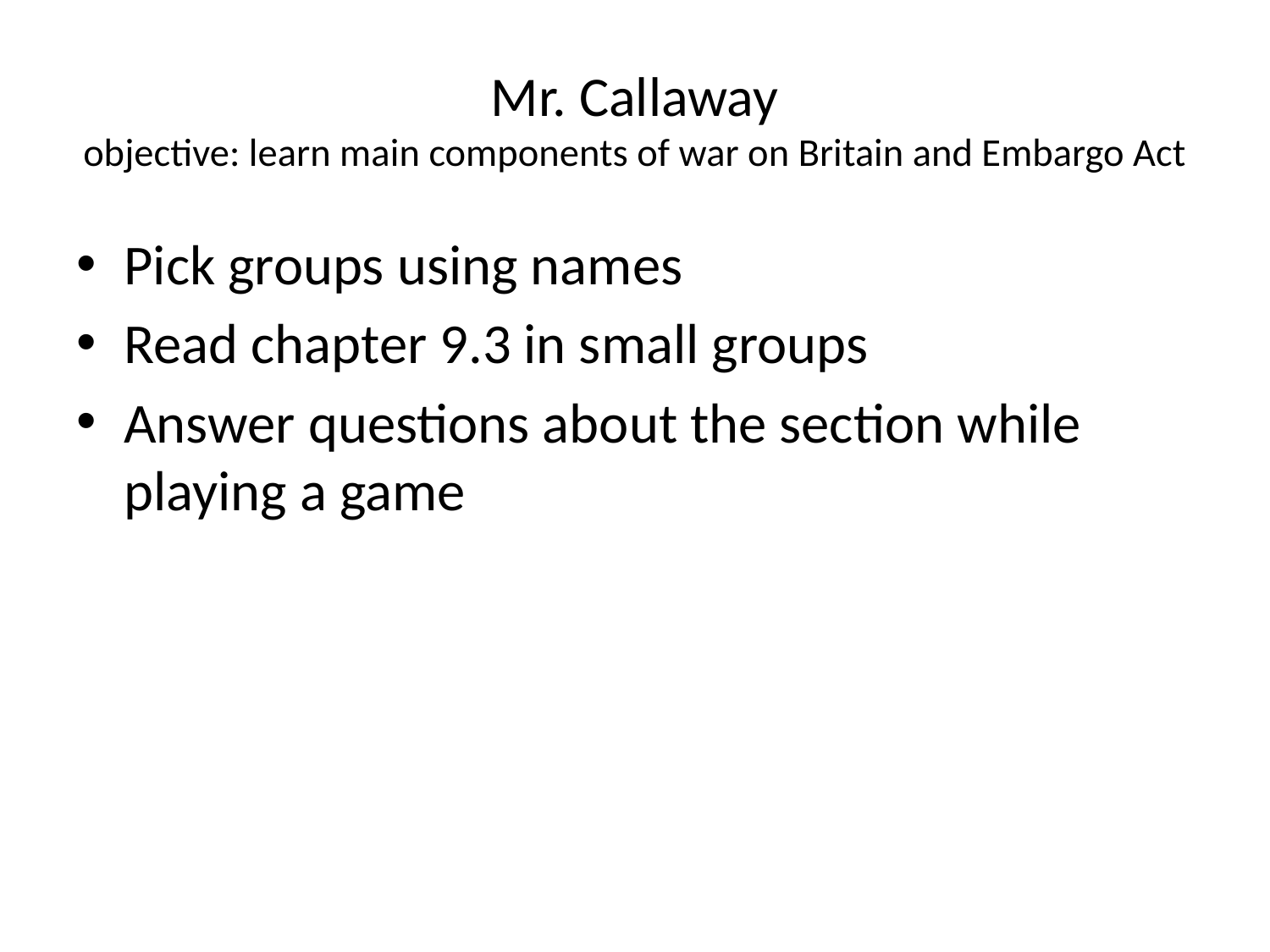

# Mr. Callaway objective: learn main components of war on Britain and Embargo Act
Pick groups using names
Read chapter 9.3 in small groups
Answer questions about the section while playing a game